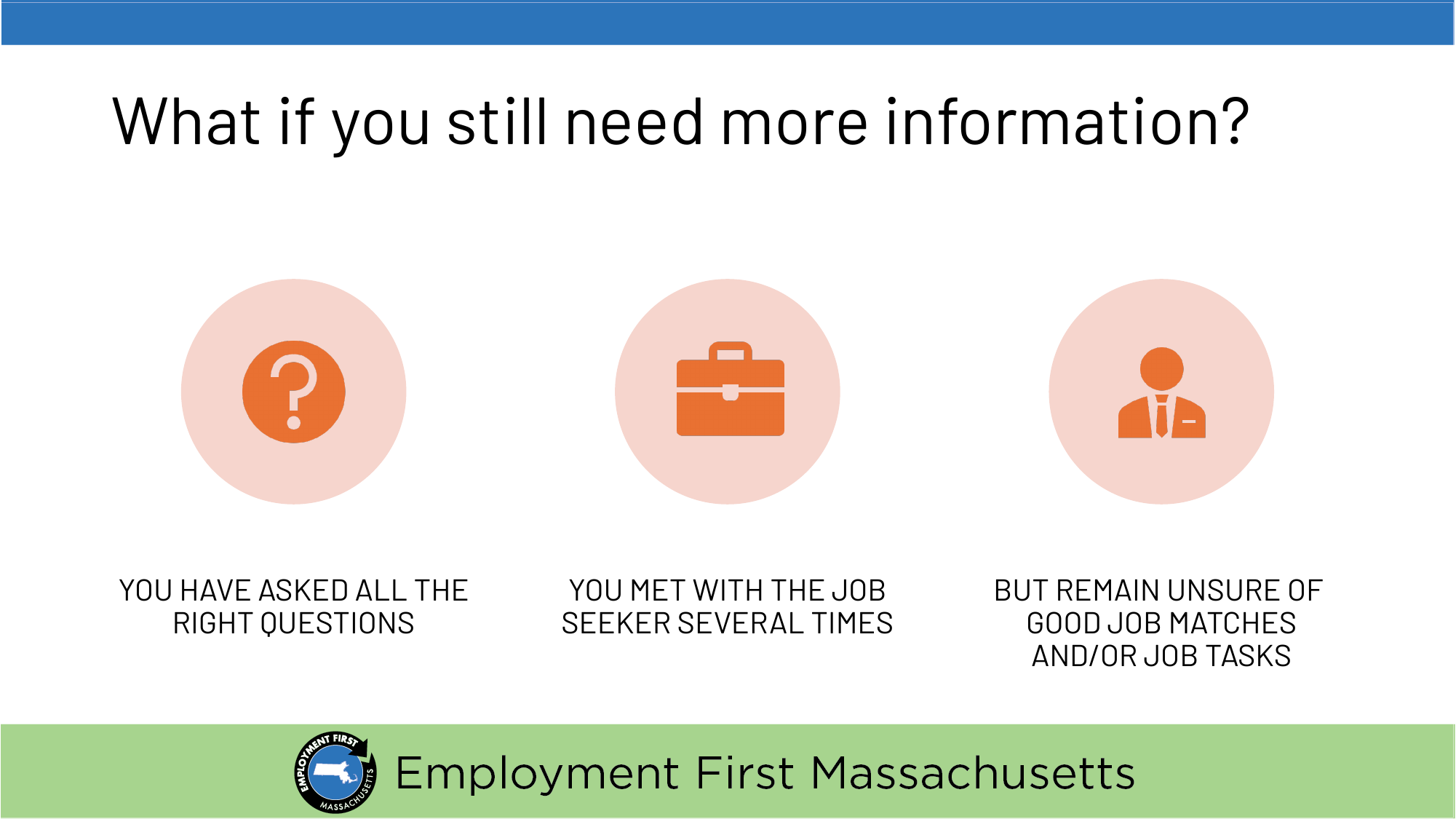

# What if you still need more information?
You have asked all the right questions
You met with the job seeker several times
But remain unsure of  good job matches and/or job tasks